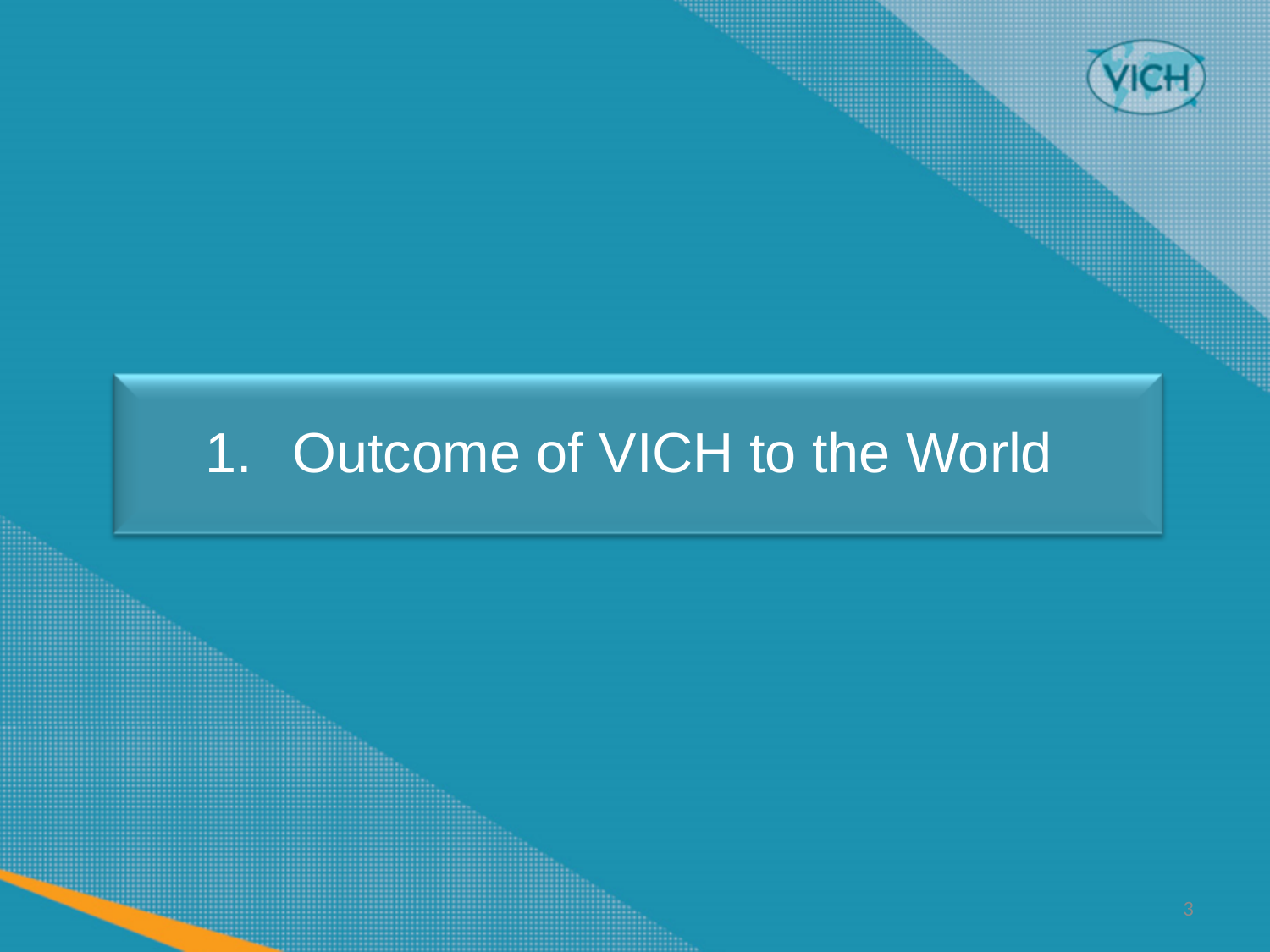

#
 Outcome of VICH to the World
3